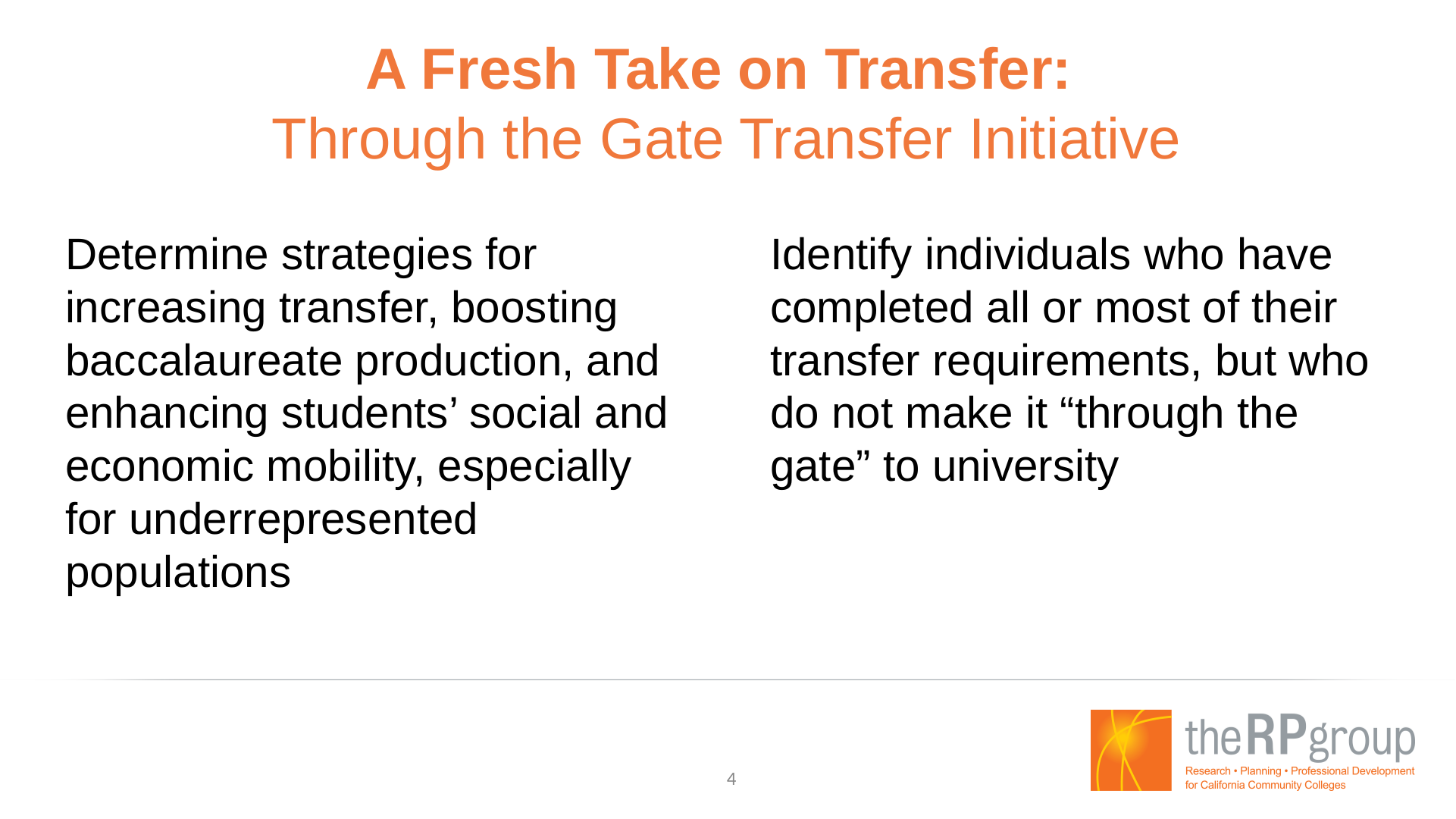

# A Fresh Take on Transfer: Through the Gate Transfer Initiative
Determine strategies for increasing transfer, boosting baccalaureate production, and enhancing students’ social and economic mobility, especially for underrepresented populations

Identify individuals who have completed all or most of their transfer requirements, but who do not make it “through the gate” to university
4